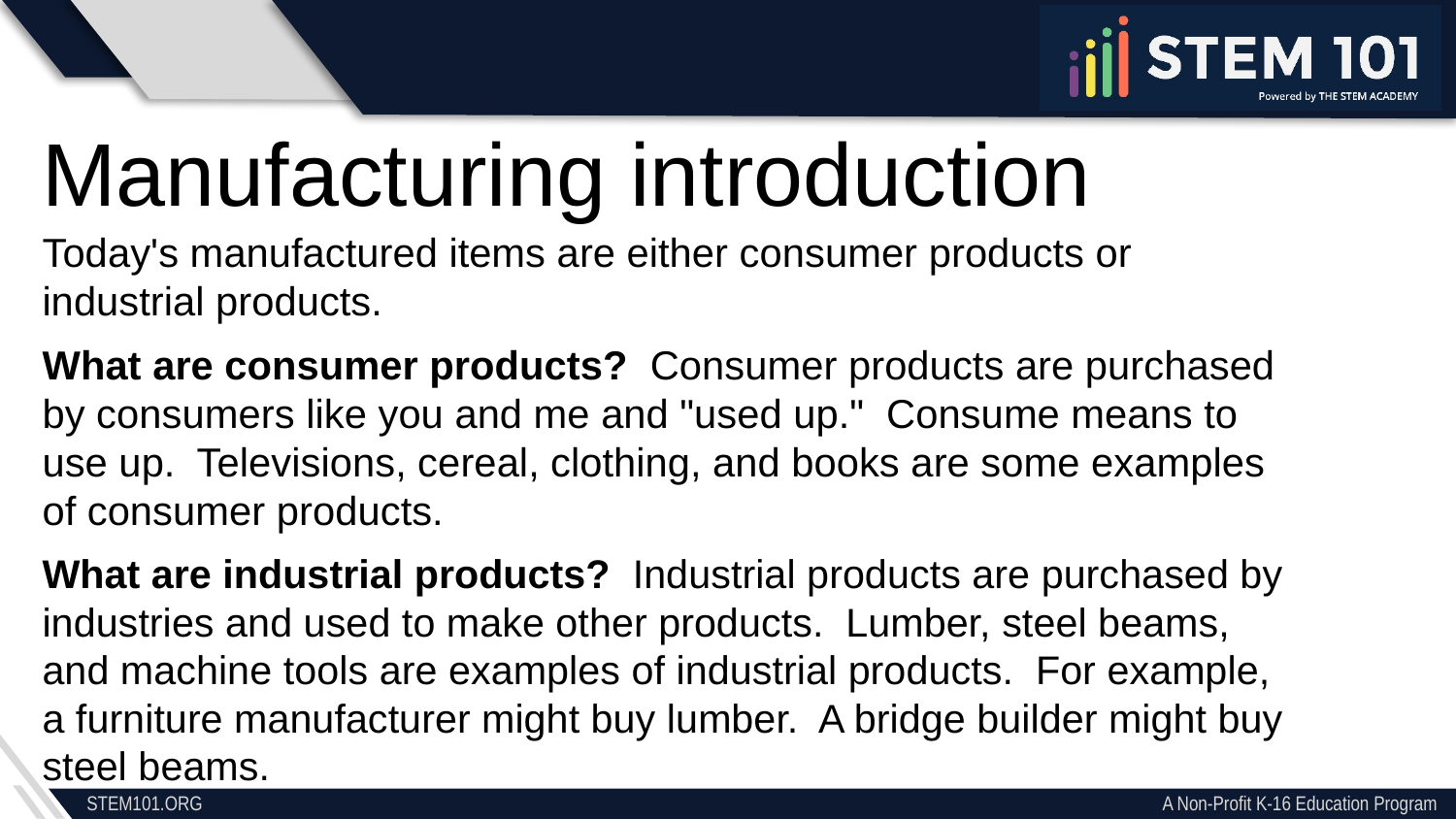

Manufacturing introduction
Today's manufactured items are either consumer products or industrial products.

What are consumer products?  Consumer products are purchased by consumers like you and me and "used up."  Consume means to use up.  Televisions, cereal, clothing, and books are some examples of consumer products.

What are industrial products?  Industrial products are purchased by industries and used to make other products.  Lumber, steel beams, and machine tools are examples of industrial products.  For example, a furniture manufacturer might buy lumber.  A bridge builder might buy steel beams.